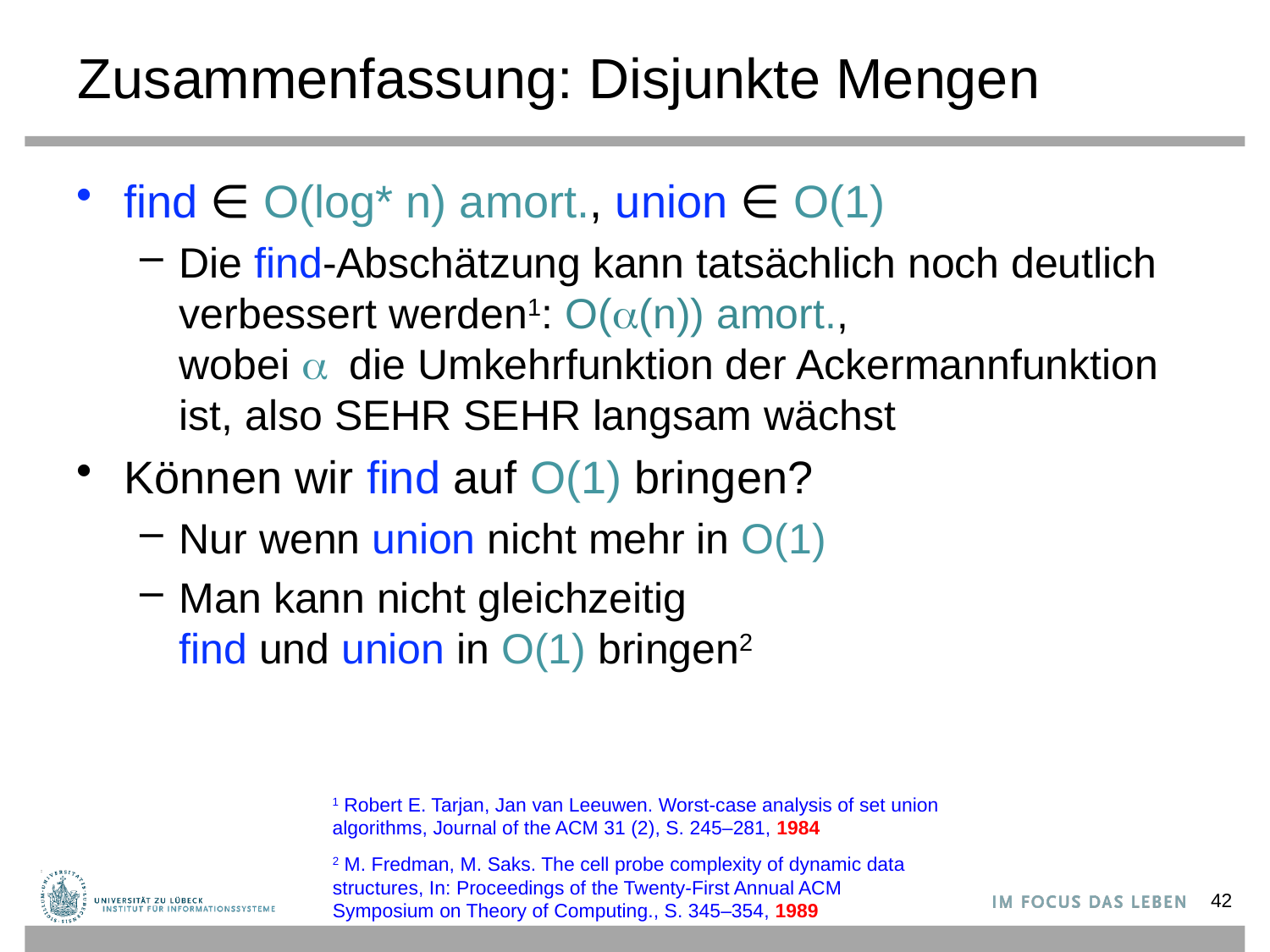

# Zusammenfassung: Disjunkte Mengen
find ∈ O(log* n) amort., union ∈ O(1)
Die find-Abschätzung kann tatsächlich noch deutlich verbessert werden1: O(α(n)) amort.,
wobei α die Umkehrfunktion der Ackermannfunktion ist, also SEHR SEHR langsam wächst
Können wir find auf O(1) bringen?
Nur wenn union nicht mehr in O(1)
Man kann nicht gleichzeitig
find und union in O(1) bringen2
1 Robert E. Tarjan, Jan van Leeuwen. Worst-case analysis of set union algorithms, Journal of the ACM 31 (2), S. 245–281, 1984
2 M. Fredman, M. Saks. The cell probe complexity of dynamic data structures, In: Proceedings of the Twenty-First Annual ACM Symposium on Theory of Computing., S. 345–354, 1989
42